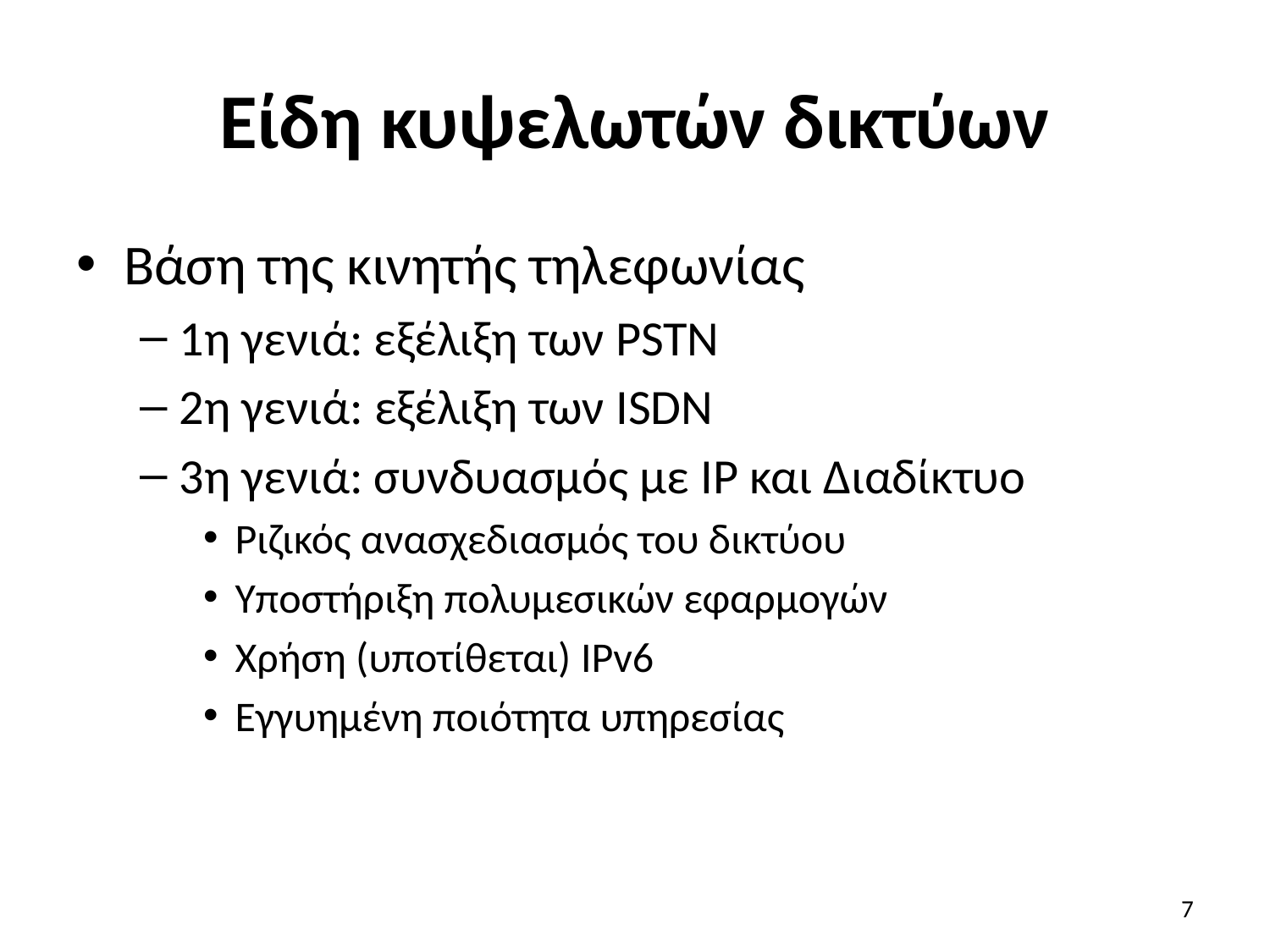

# Είδη κυψελωτών δικτύων
Βάση της κινητής τηλεφωνίας
1η γενιά: εξέλιξη των PSTN
2η γενιά: εξέλιξη των ISDN
3η γενιά: συνδυασμός με IP και Διαδίκτυο
Ριζικός ανασχεδιασμός του δικτύου
Υποστήριξη πολυμεσικών εφαρμογών
Χρήση (υποτίθεται) IPv6
Εγγυημένη ποιότητα υπηρεσίας
7